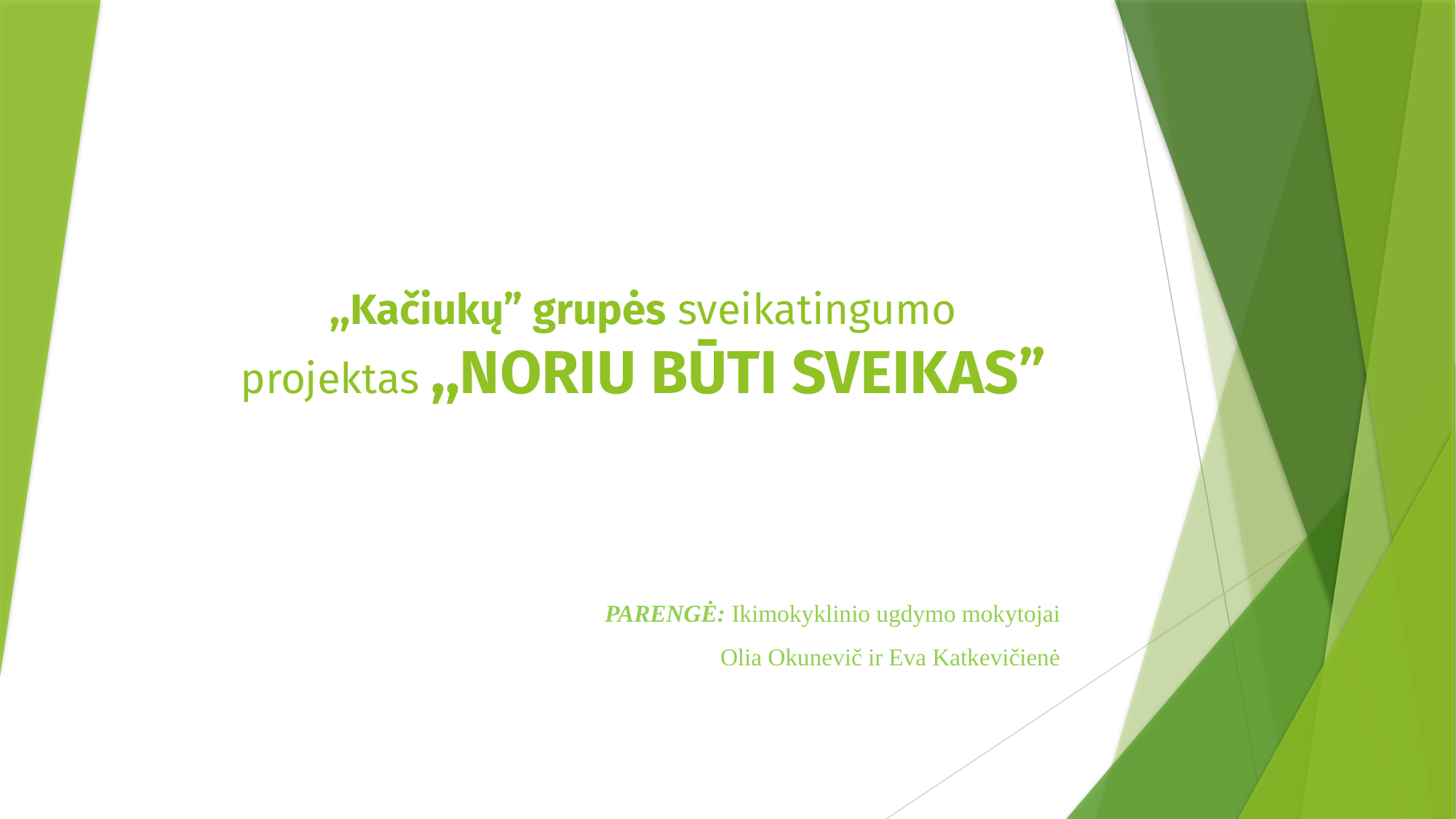

# ,,Kačiukų” grupės sveikatingumo projektas ,,NORIU BŪTI SVEIKAS”

PARENGĖ: Ikimokyklinio ugdymo mokytojai
Olia Okunevič ir Eva Katkevičienė